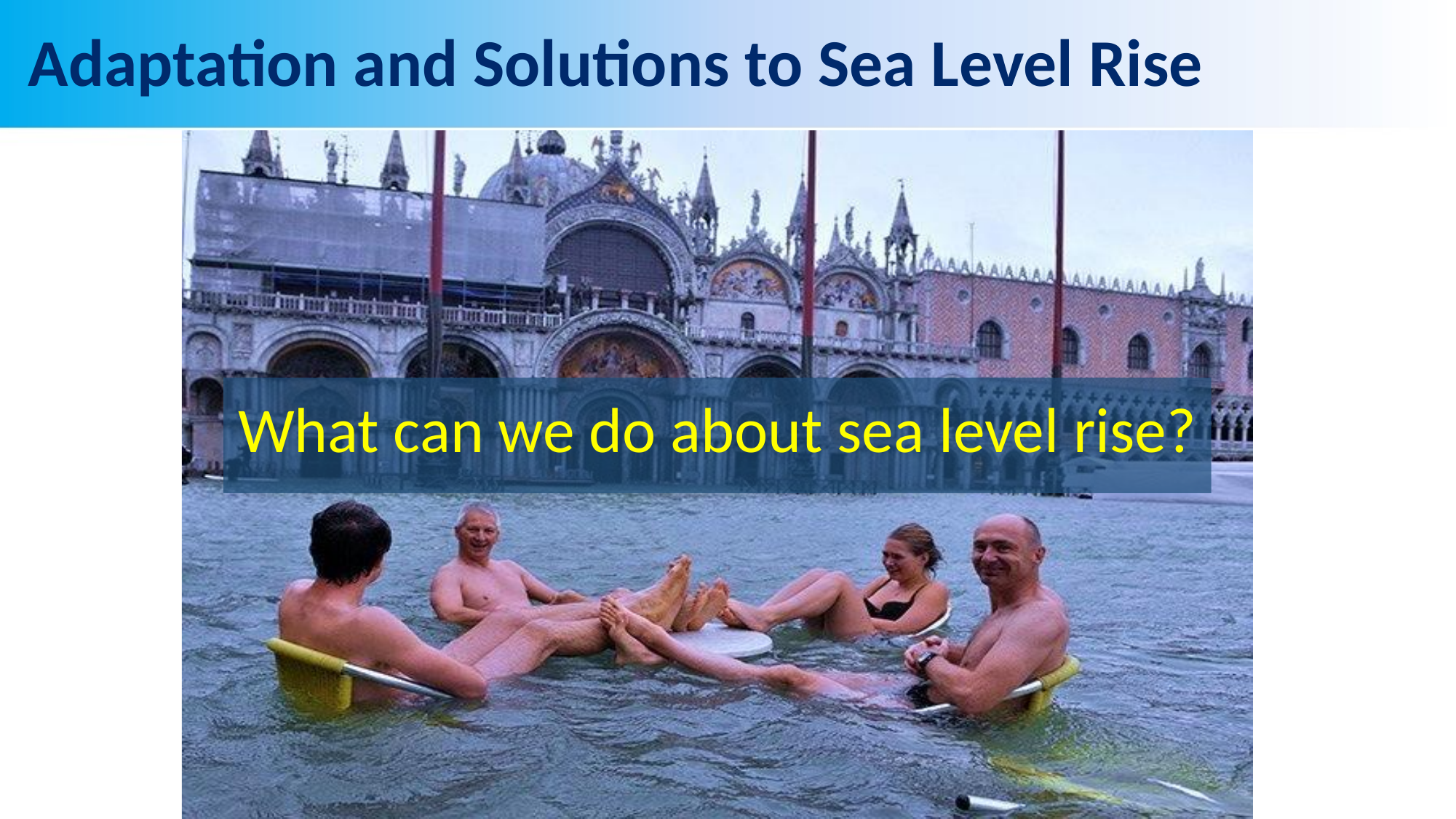

# Adaptation and Solutions to Sea Level Rise

What can we do about sea level rise?